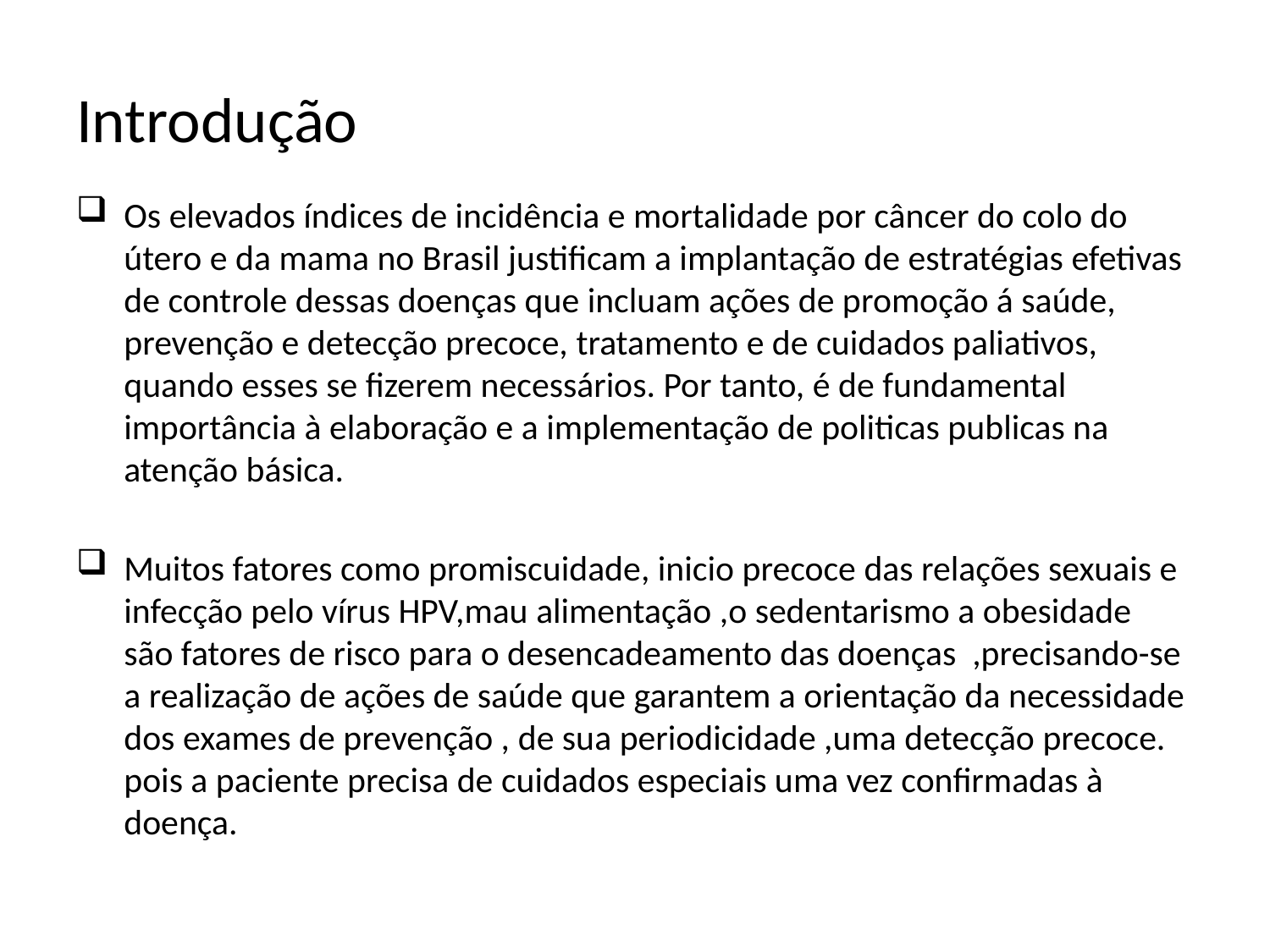

# Introdução
Os elevados índices de incidência e mortalidade por câncer do colo do útero e da mama no Brasil justificam a implantação de estratégias efetivas de controle dessas doenças que incluam ações de promoção á saúde, prevenção e detecção precoce, tratamento e de cuidados paliativos, quando esses se fizerem necessários. Por tanto, é de fundamental importância à elaboração e a implementação de politicas publicas na atenção básica.

Muitos fatores como promiscuidade, inicio precoce das relações sexuais e infecção pelo vírus HPV,mau alimentação ,o sedentarismo a obesidade  são fatores de risco para o desencadeamento das doenças  ,precisando-se a realização de ações de saúde que garantem a orientação da necessidade dos exames de prevenção , de sua periodicidade ,uma detecção precoce. pois a paciente precisa de cuidados especiais uma vez confirmadas à doença.